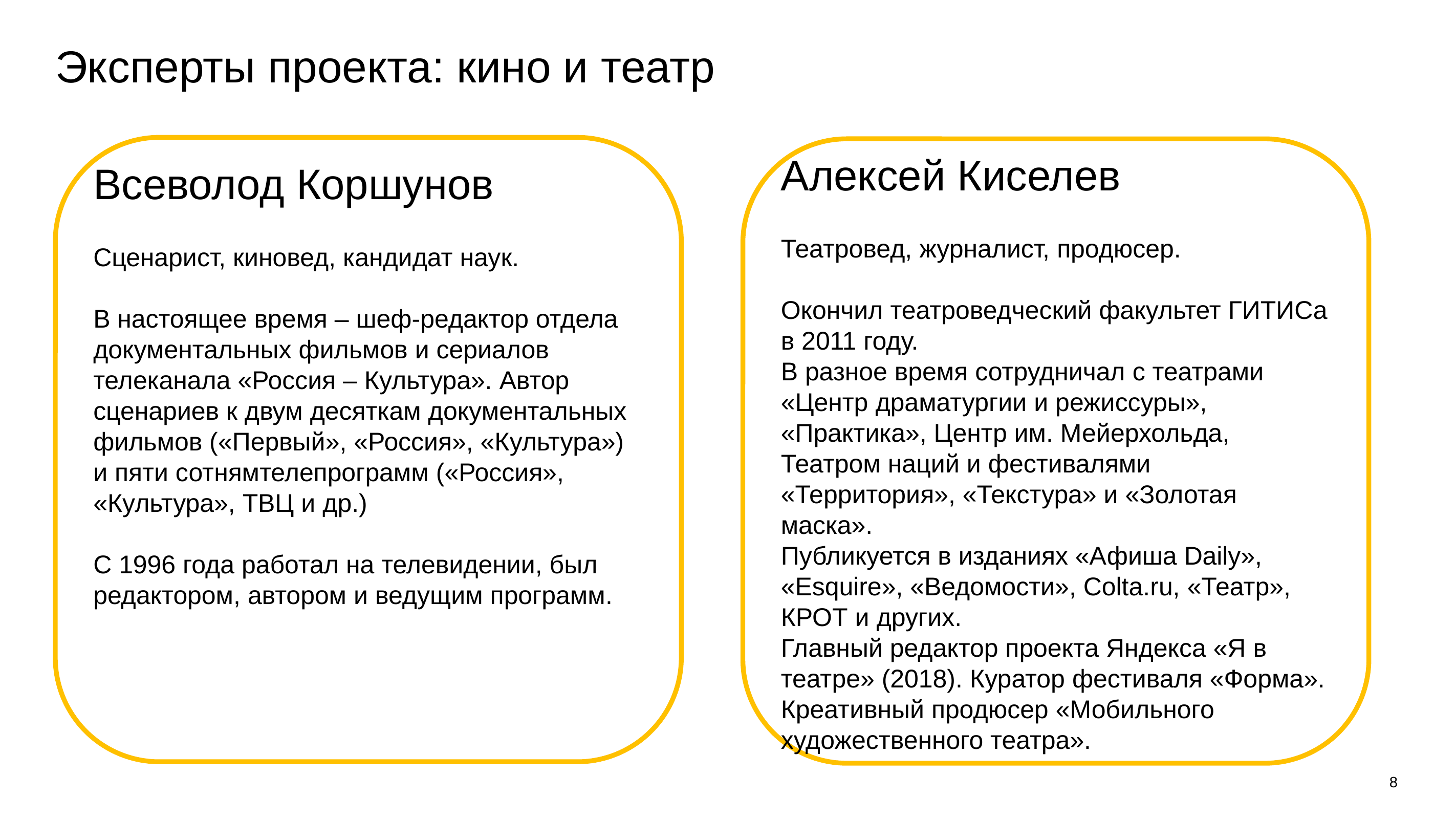

# Эксперты проекта: кино и театр

Всеволод Коршунов

Сценарист, киновед, кандидат наук.

В настоящее время – шеф-редактор отдела документальных фильмов и сериалов телеканала «Россия – Культура». Автор сценариев к двум десяткам документальных фильмов («Первый», «Россия», «Культура») и пяти сотнямтелепрограмм («Россия», «Культура», ТВЦ и др.)

С 1996 года работал на телевидении, был редактором, автором и ведущим программ.

Алексей Киселев

Театровед, журналист, продюсер.

Окончил театроведческий факультет ГИТИСа в 2011 году.
В разное время сотрудничал с театрами «Центр драматургии и режиссуры», «Практика», Центр им. Мейерхольда, Театром наций и фестивалями «Территория», «Текстура» и «Золотая маска».
Публикуется в изданиях «Афиша Daily», «Esquire», «Ведомости», Colta.ru, «Театр», КРОТ и других.
Главный редактор проекта Яндекса «Я в театре» (2018). Куратор фестиваля «Форма». Креативный продюсер «Мобильного художественного театра».

8